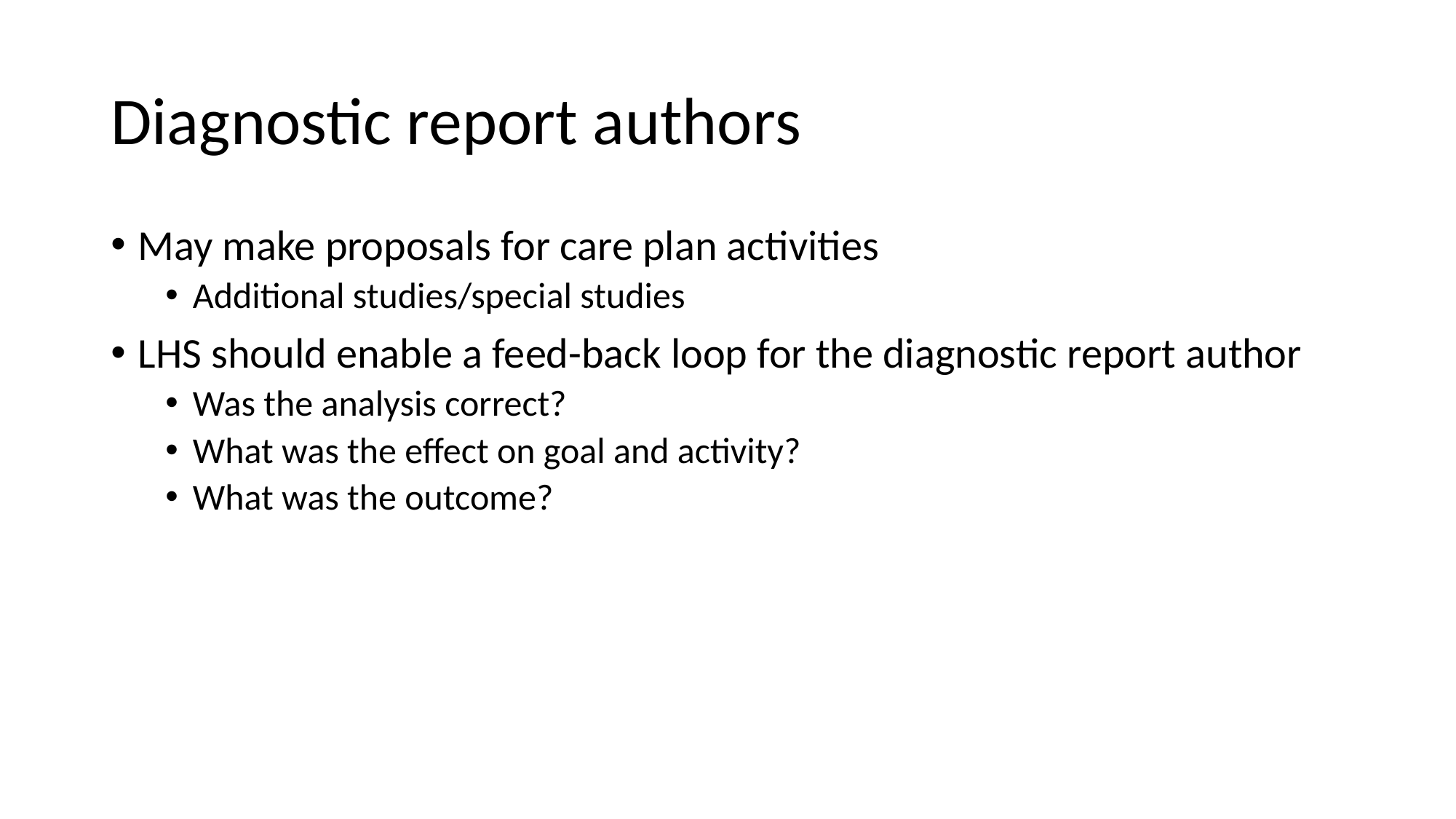

# Diagnostic report authors
May make proposals for care plan activities
Additional studies/special studies
LHS should enable a feed-back loop for the diagnostic report author
Was the analysis correct?
What was the effect on goal and activity?
What was the outcome?